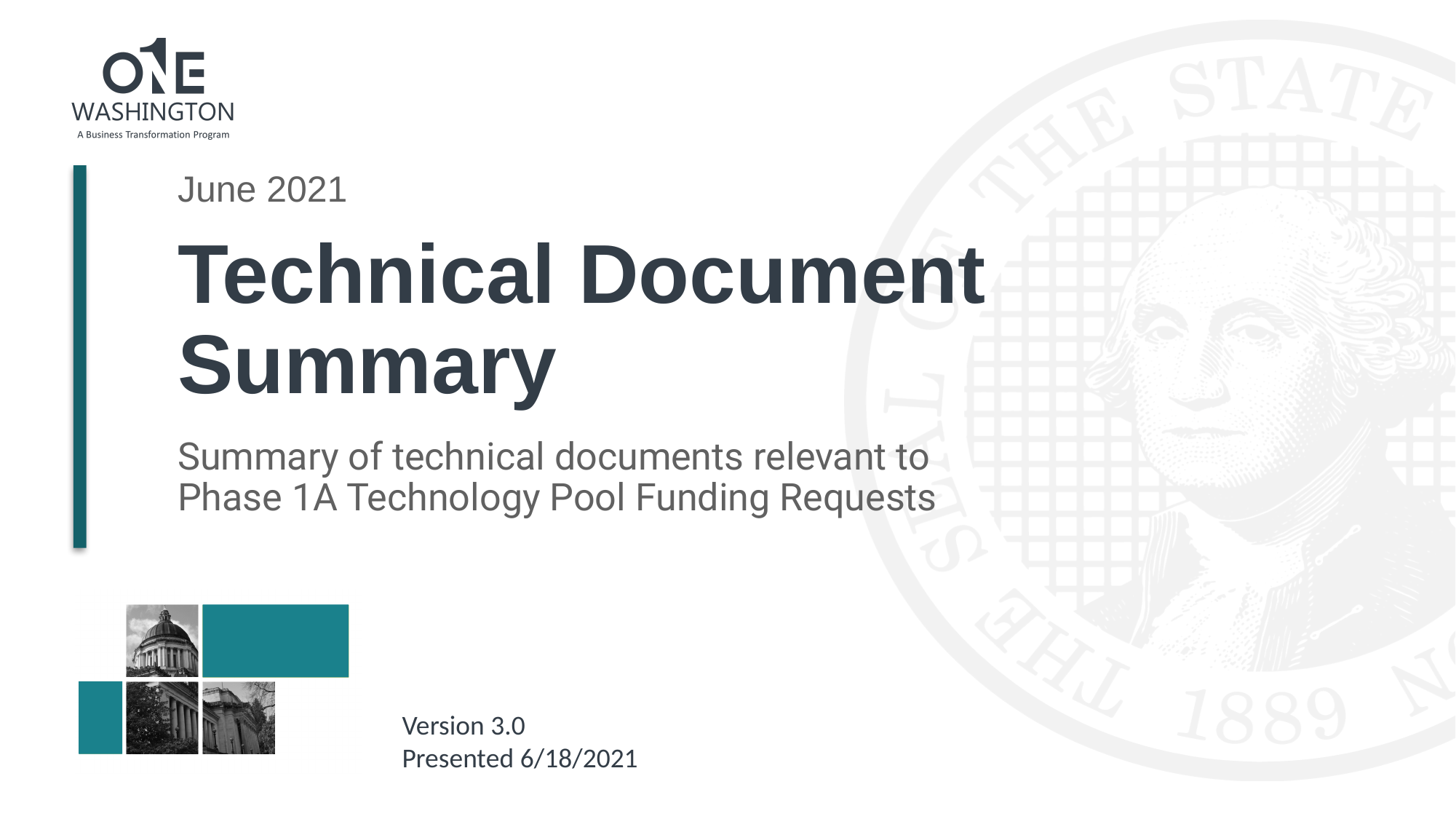

June 2021
Technical Document Summary
Summary of technical documents relevant to Phase 1A Technology Pool Funding Requests
Version 3.0
Presented 6/18/2021